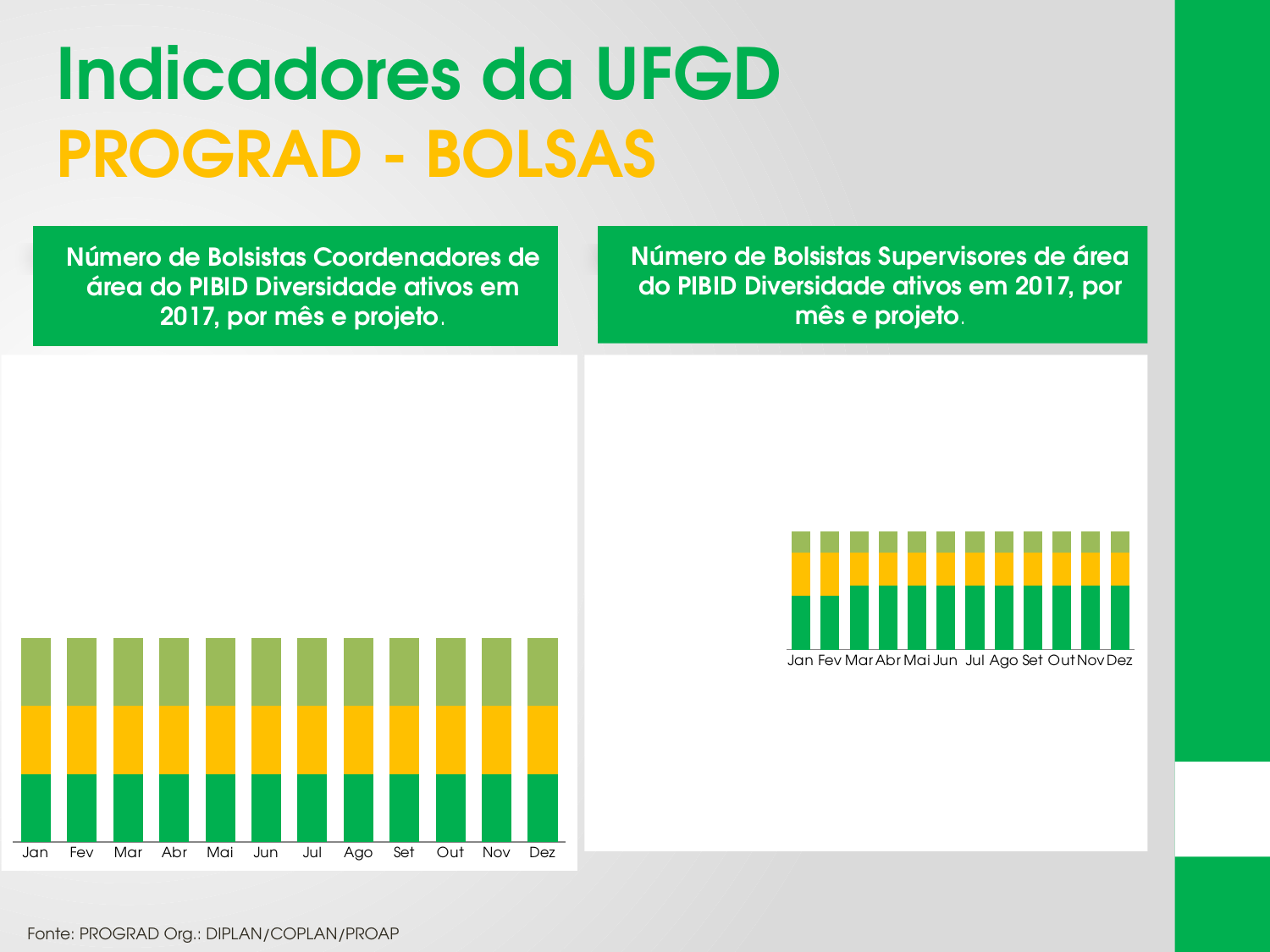

Indicadores da UFGD
PROGRAD - BOLSAS
Número de Bolsistas Coordenadores de área do PIBID Diversidade ativos em 2017, por mês e projeto.
Número de Bolsistas Supervisores de área do PIBID Diversidade ativos em 2017, por mês e projeto.

### Chart

| Category | INTERCULTURAL INDÍGENA - CIÊNCIAS DA NATUREZA E MATEMÁTICA / CAMPUS DOURADOS - UNIDADE II | INTERCULTURAL INDÍGENA - CIÊNCIAS HUMANAS E SOCIAIS / CAMPUS DOURADOS - UNIDADE II | INTERCULTURAL INDÍGENA - LINGUAGENS E CÓDIGOS / CAMPUS DOURADOS - UNIDADE II | Total Geral |
|---|---|---|---|---|
| Jan | 5.0 | 4.0 | 2.0 | 11.0 |
| Fev | 5.0 | 4.0 | 2.0 | 11.0 |
| Mar | 6.0 | 3.0 | 2.0 | 11.0 |
| Abr | 6.0 | 3.0 | 2.0 | 11.0 |
| Mai | 6.0 | 3.0 | 2.0 | 11.0 |
| Jun | 6.0 | 3.0 | 2.0 | 11.0 |
| Jul | 6.0 | 3.0 | 2.0 | 11.0 |
| Ago | 6.0 | 3.0 | 2.0 | 11.0 |
| Set | 6.0 | 3.0 | 2.0 | 11.0 |
| Out | 6.0 | 3.0 | 2.0 | 11.0 |
| Nov | 6.0 | 3.0 | 2.0 | 11.0 |
| Dez | 6.0 | 3.0 | 2.0 | 11.0 |

### Chart

| Category | INTERCULTURAL INDÍGENA - CIÊNCIAS DA NATUREZA E MATEMÁTICA / CAMPUS DOURADOS - UNIDADE II | INTERCULTURAL INDÍGENA - CIÊNCIAS HUMANAS E SOCIAIS / CAMPUS DOURADOS - UNIDADE II | INTERCULTURAL INDÍGENA - LINGUAGENS E CÓDIGOS / CAMPUS DOURADOS - UNIDADE II | Total PIBID - Diversidade |
|---|---|---|---|---|
| Jan | 2.0 | 2.0 | 2.0 | 6.0 |
| Fev | 2.0 | 2.0 | 2.0 | 6.0 |
| Mar | 2.0 | 2.0 | 2.0 | 6.0 |
| Abr | 2.0 | 2.0 | 2.0 | 6.0 |
| Mai | 2.0 | 2.0 | 2.0 | 6.0 |
| Jun | 2.0 | 2.0 | 2.0 | 6.0 |
| Jul | 2.0 | 2.0 | 2.0 | 6.0 |
| Ago | 2.0 | 2.0 | 2.0 | 6.0 |
| Set | 2.0 | 2.0 | 2.0 | 6.0 |
| Out | 2.0 | 2.0 | 2.0 | 6.0 |
| Nov | 2.0 | 2.0 | 2.0 | 6.0 |
| Dez | 2.0 | 2.0 | 2.0 | 6.0 |
Fonte: PROGRAD Org.: DIPLAN/COPLAN/PROAP